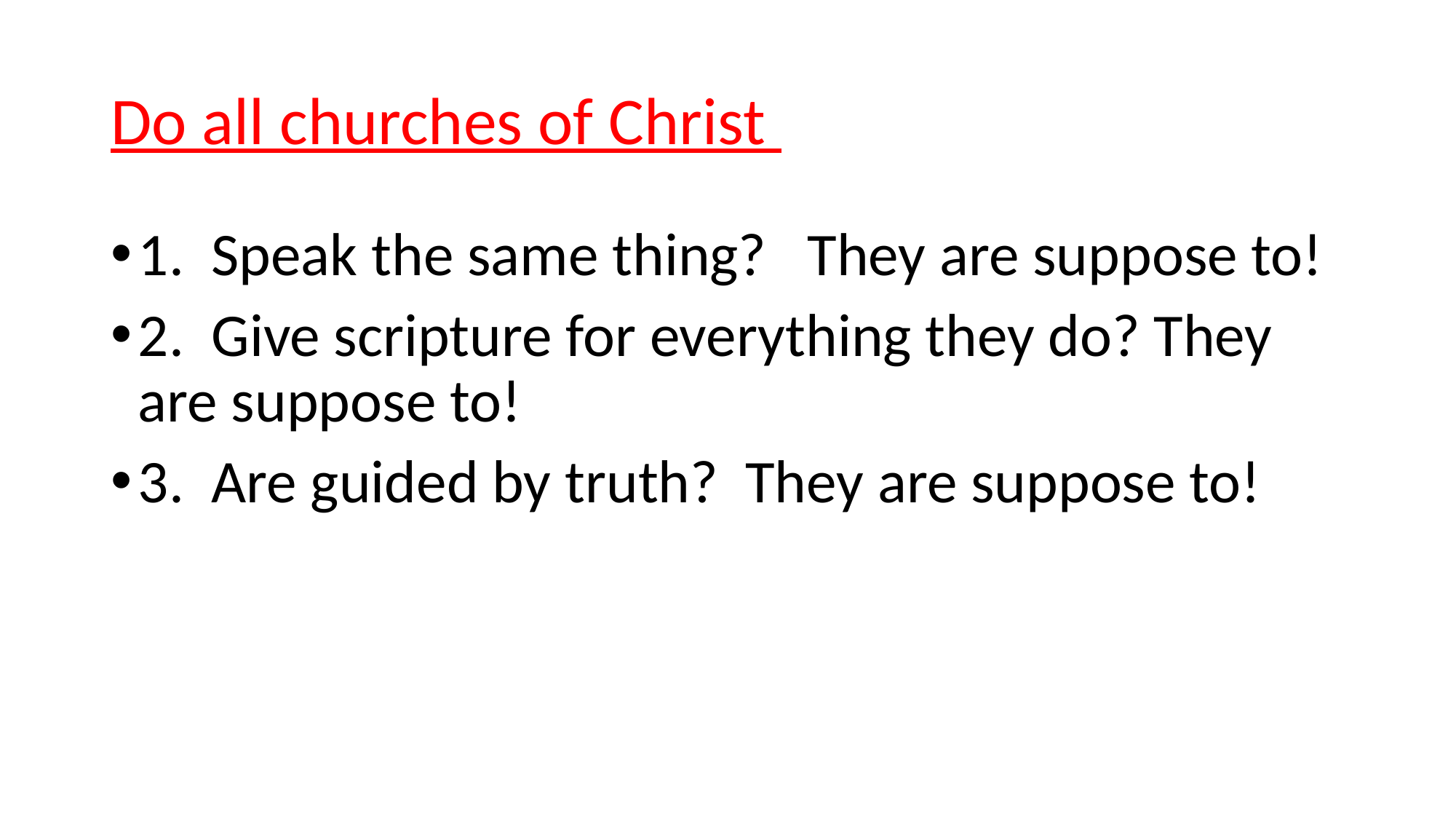

# Do all churches of Christ
1.  Speak the same thing?   They are suppose to!
2.  Give scripture for everything they do? They are suppose to!
3.  Are guided by truth?  They are suppose to!